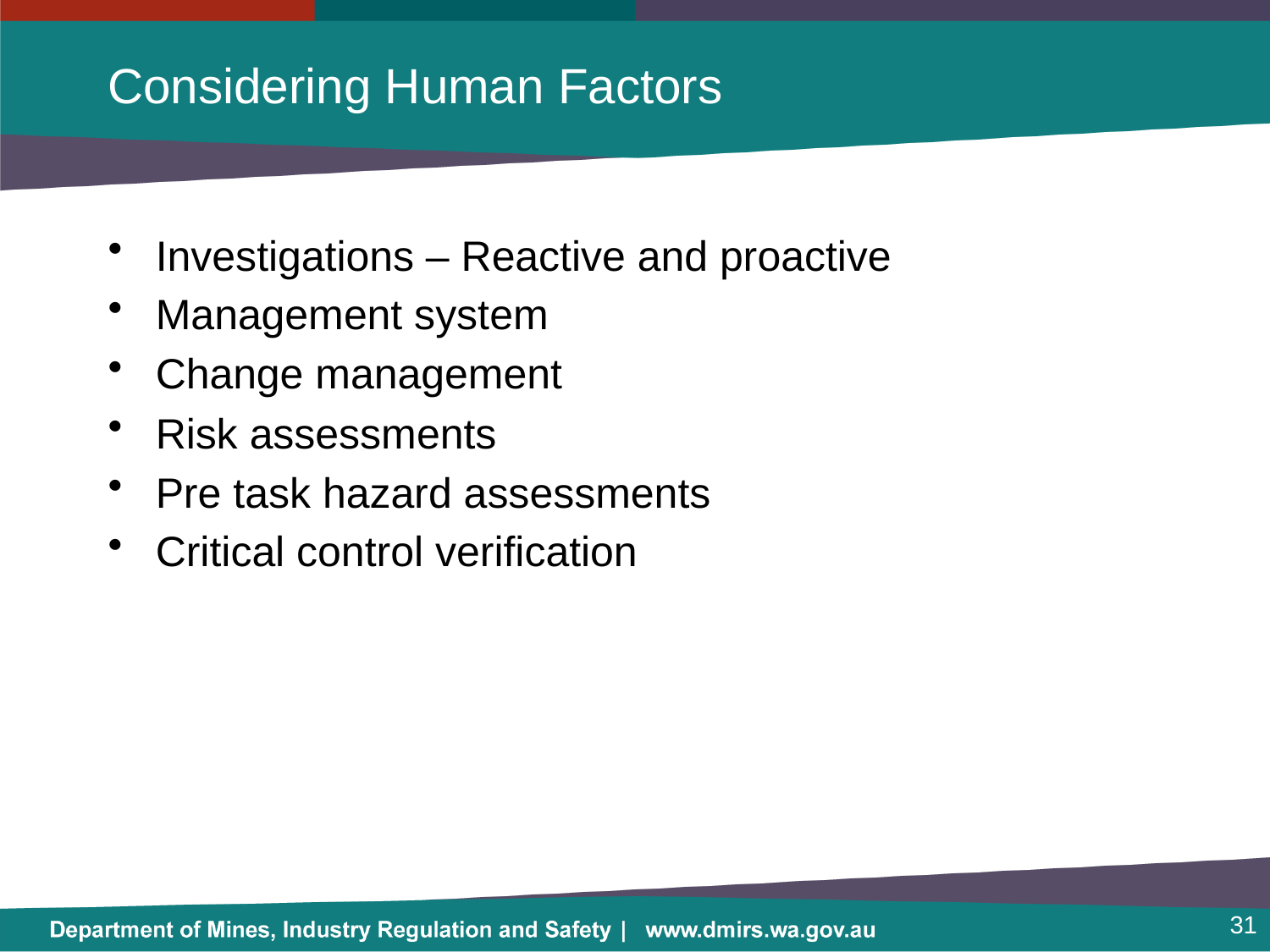

# Considering Human Factors
Investigations – Reactive and proactive
Management system
Change management
Risk assessments
Pre task hazard assessments
Critical control verification

31